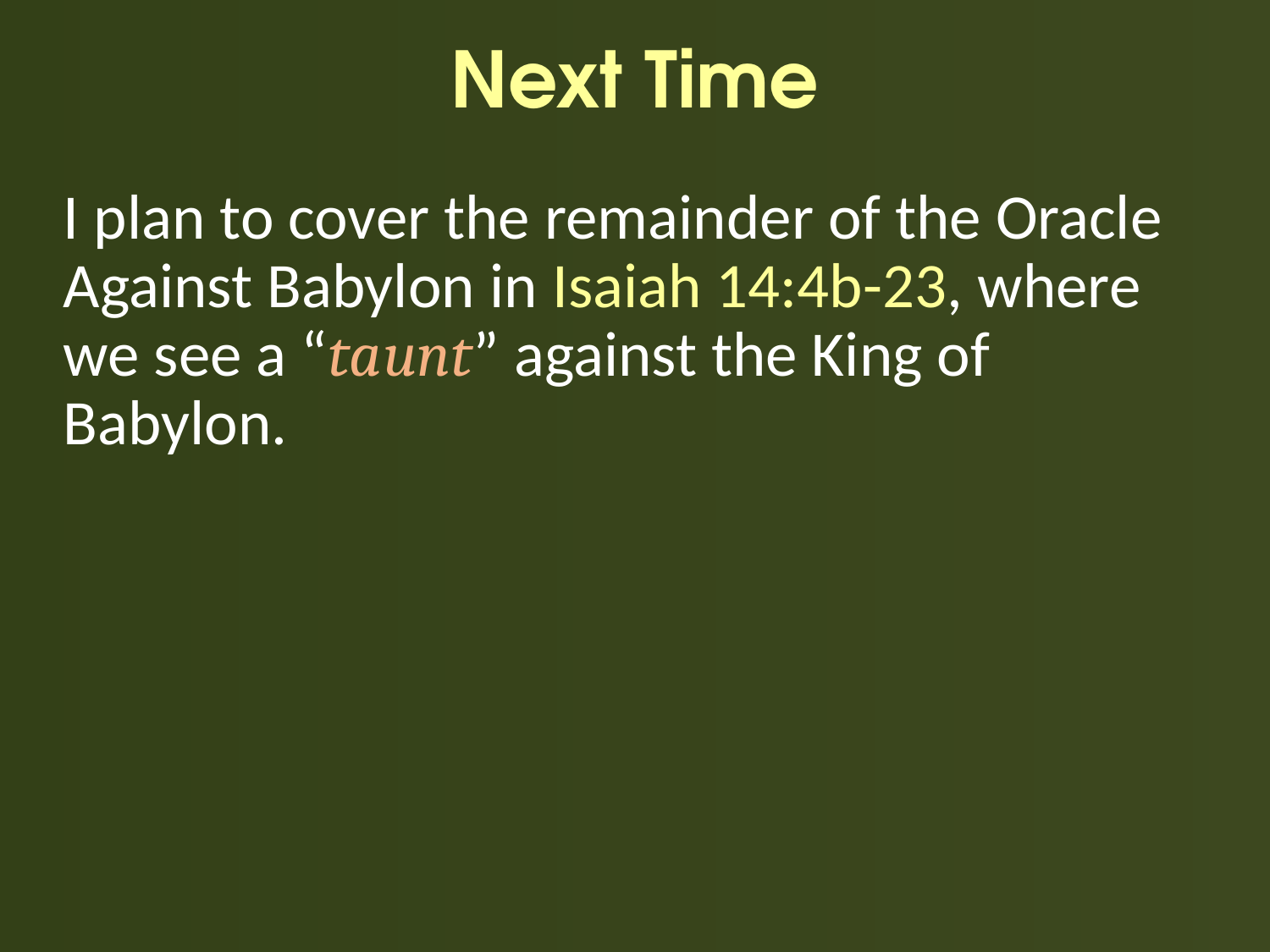

# Next Time
I plan to cover the remainder of the Oracle Against Babylon in Isaiah 14:4b-23, where we see a “taunt” against the King of Babylon.